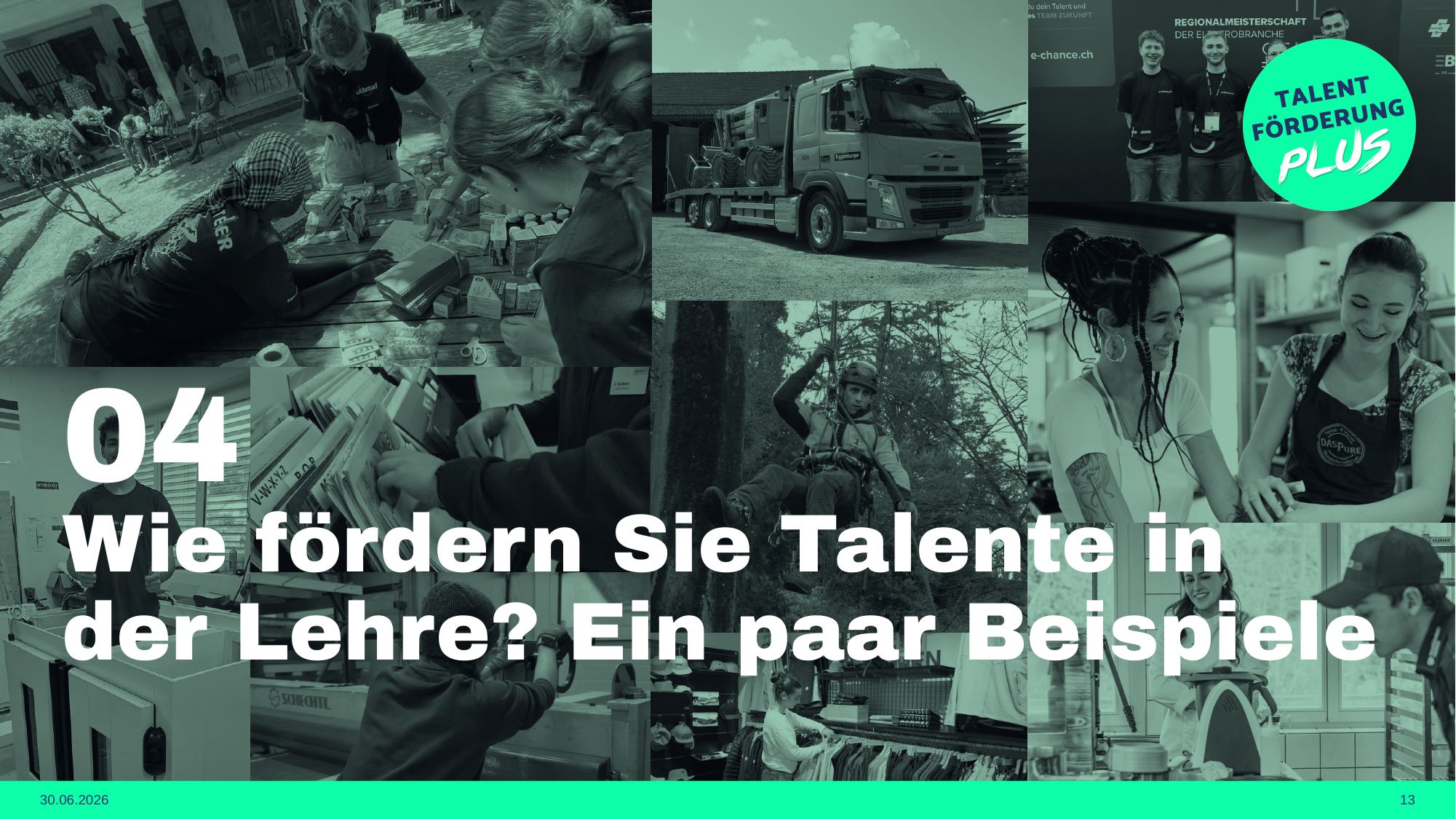

04
# Wie fördern Sie Talente in der Lehre? Ein paar Beispiele
30.06.2026
13